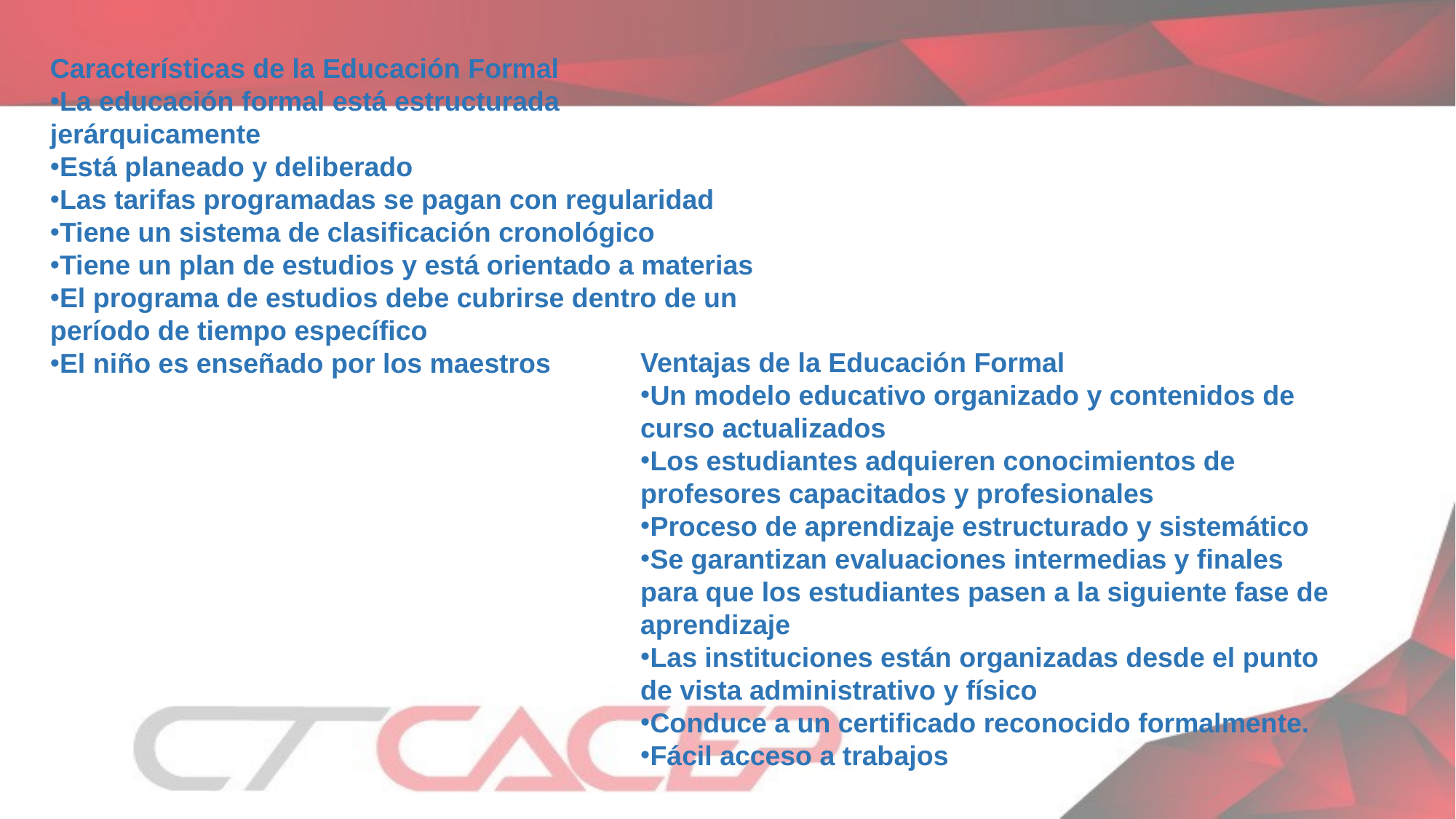

Características de la Educación Formal
La educación formal está estructurada jerárquicamente
Está planeado y deliberado
Las tarifas programadas se pagan con regularidad
Tiene un sistema de clasificación cronológico
Tiene un plan de estudios y está orientado a materias
El programa de estudios debe cubrirse dentro de un período de tiempo específico
El niño es enseñado por los maestros
Ventajas de la Educación Formal
Un modelo educativo organizado y contenidos de curso actualizados
Los estudiantes adquieren conocimientos de profesores capacitados y profesionales
Proceso de aprendizaje estructurado y sistemático
Se garantizan evaluaciones intermedias y finales para que los estudiantes pasen a la siguiente fase de aprendizaje
Las instituciones están organizadas desde el punto de vista administrativo y físico
Conduce a un certificado reconocido formalmente.
Fácil acceso a trabajos